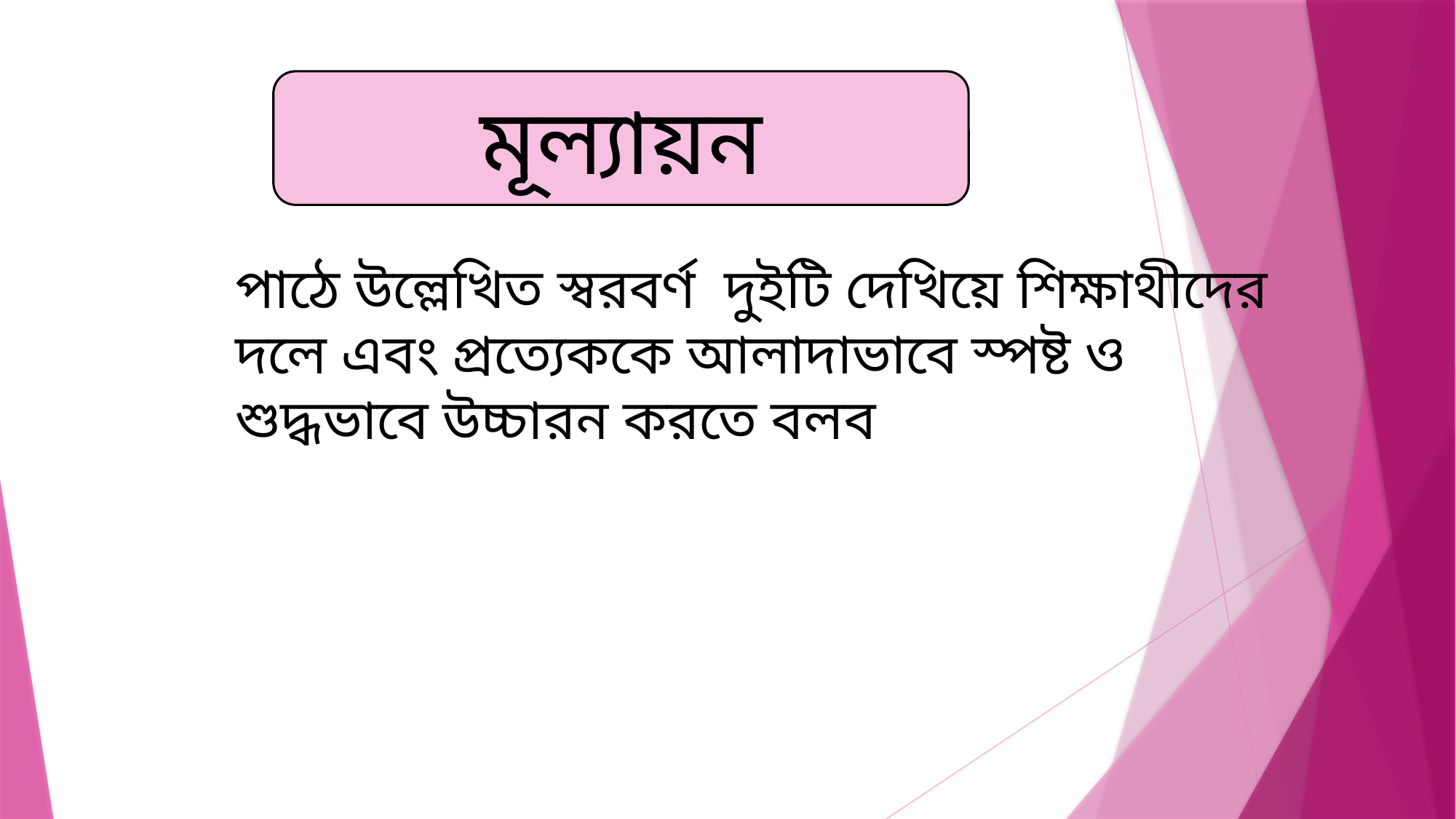

মূল্যায়ন
পাঠে উল্লেখিত স্বরবর্ণ  দুইটি দেখিয়ে শিক্ষাথীদের দলে এবং প্রত্যেককে আলাদাভাবে স্পষ্ট ও শুদ্ধভাবে উচ্চারন করতে বলব